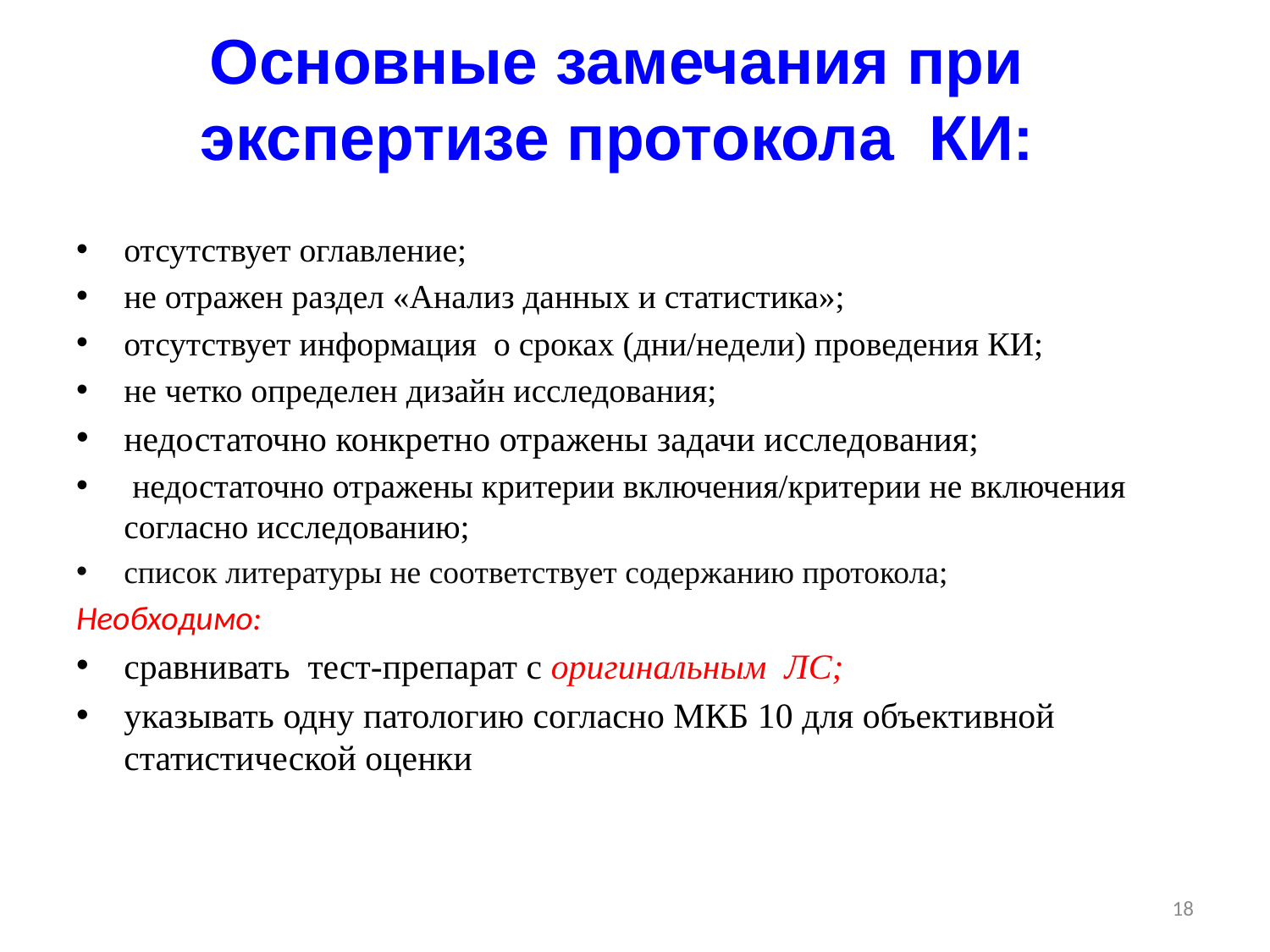

# Основные замечания при экспертизе протокола  КИ:
отсутствует оглавление;
не отражен раздел «Анализ данных и статистика»;
отсутствует информация  о сроках (дни/недели) проведения КИ;
не четко определен дизайн исследования;
недостаточно конкретно отражены задачи исследования;
 недостаточно отражены критерии включения/критерии не включения согласно исследованию;
список литературы не соответствует содержанию протокола;
Необходимо:
сравнивать  тест-препарат с оригинальным  ЛС;
указывать одну патологию согласно МКБ 10 для объективной статистической оценки

18